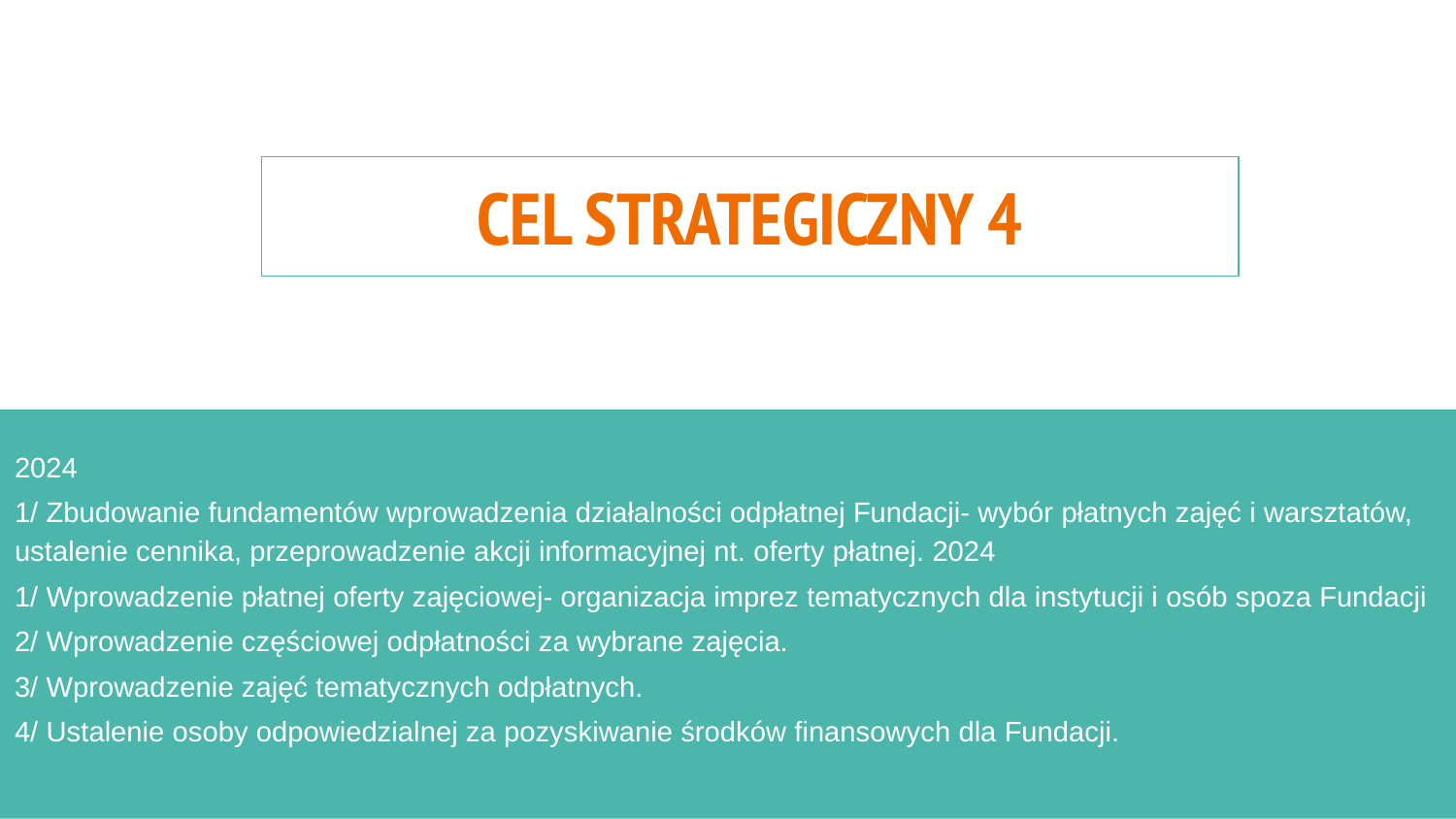

# CEL STRATEGICZNY 4
2024
1/ Zbudowanie fundamentów wprowadzenia działalności odpłatnej Fundacji- wybór płatnych zajęć i warsztatów, ustalenie cennika, przeprowadzenie akcji informacyjnej nt. oferty płatnej. 2024
1/ Wprowadzenie płatnej oferty zajęciowej- organizacja imprez tematycznych dla instytucji i osób spoza Fundacji
2/ Wprowadzenie częściowej odpłatności za wybrane zajęcia.
3/ Wprowadzenie zajęć tematycznych odpłatnych.
4/ Ustalenie osoby odpowiedzialnej za pozyskiwanie środków finansowych dla Fundacji.